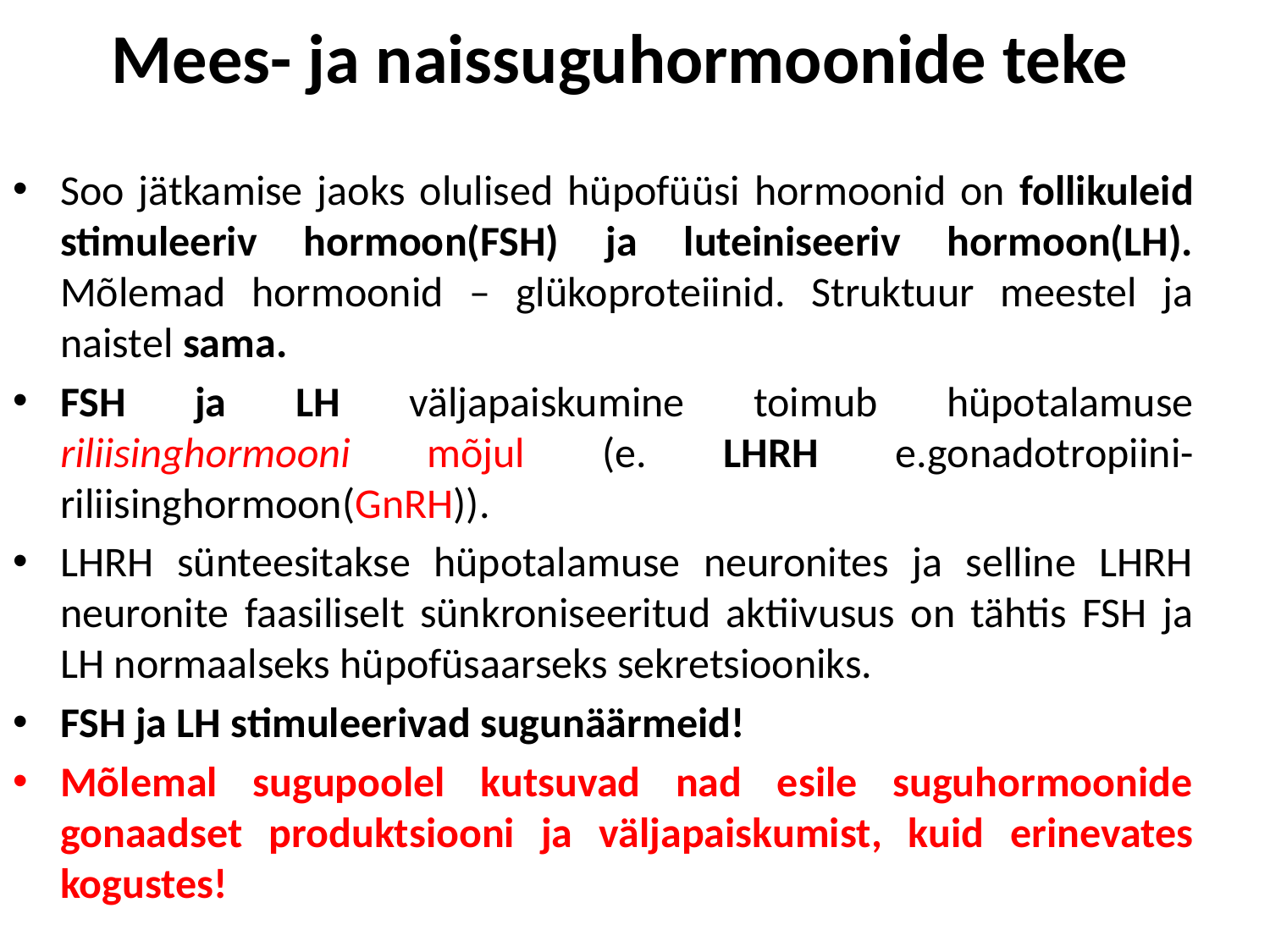

# Mees- ja naissuguhormoonide teke
Soo jätkamise jaoks olulised hüpofüüsi hormoonid on follikuleid stimuleeriv hormoon(FSH) ja luteiniseeriv hormoon(LH). Mõlemad hormoonid – glükoproteiinid. Struktuur meestel ja naistel sama.
FSH ja LH väljapaiskumine toimub hüpotalamuse riliisinghormooni mõjul (e. LHRH e.gonadotropiini-riliisinghormoon(GnRH)).
LHRH sünteesitakse hüpotalamuse neuronites ja selline LHRH neuronite faasiliselt sünkroniseeritud aktiivusus on tähtis FSH ja LH normaalseks hüpofüsaarseks sekretsiooniks.
FSH ja LH stimuleerivad sugunäärmeid!
Mõlemal sugupoolel kutsuvad nad esile suguhormoonide gonaadset produktsiooni ja väljapaiskumist, kuid erinevates kogustes!